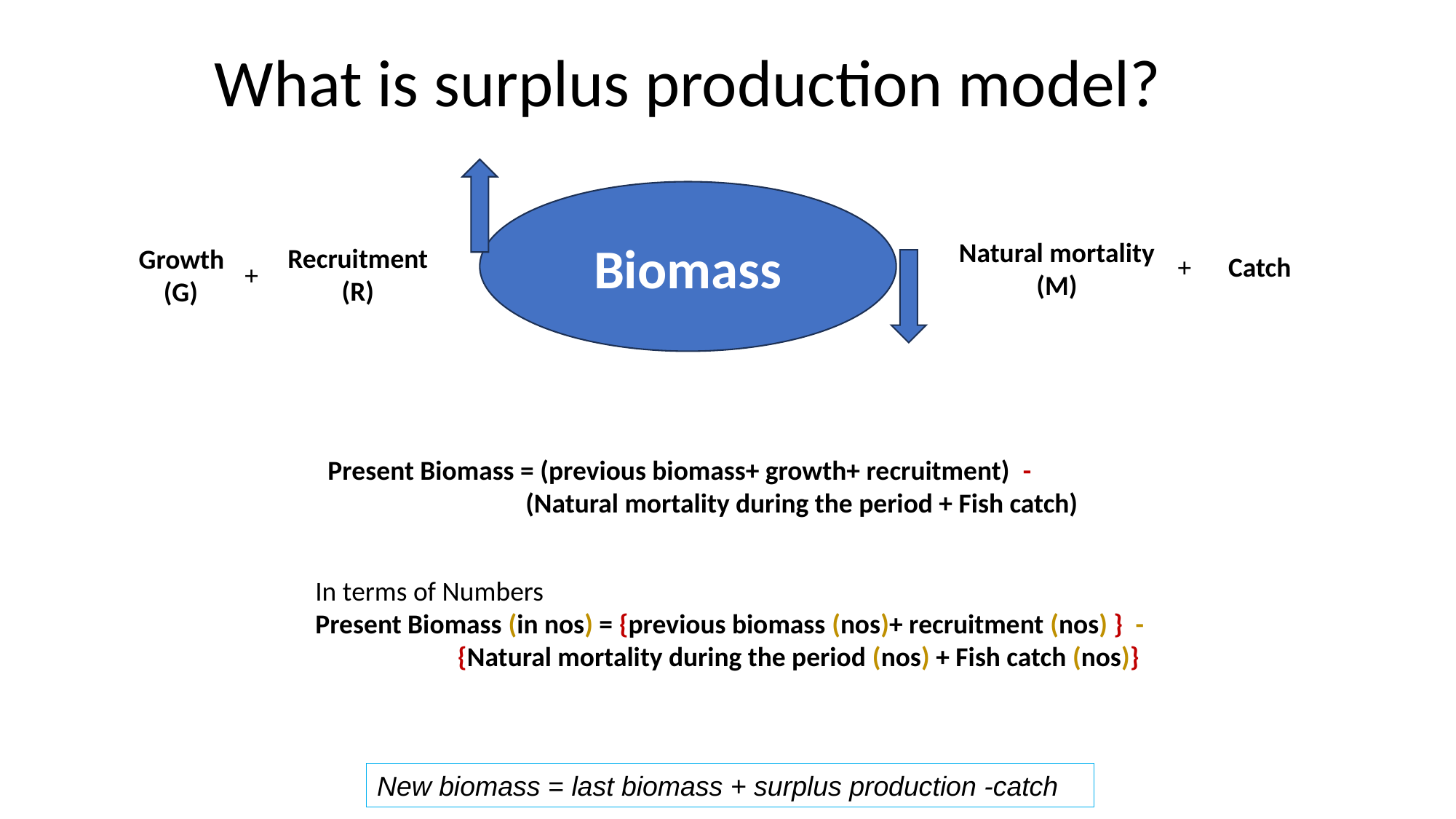

# What is surplus production model?
Biomass

Natural mortality (M)
Recruitment
(R)
Growth
    (G)
+
Catch
+

Present Biomass = (previous biomass+ growth+ recruitment)  -
                                (Natural mortality during the period + Fish catch)
In terms of Numbers
Present Biomass (in nos) = {previous biomass (nos)+ recruitment (nos) }  -
                       {Natural mortality during the period (nos) + Fish catch (nos)}
New biomass = last biomass + surplus production -catch